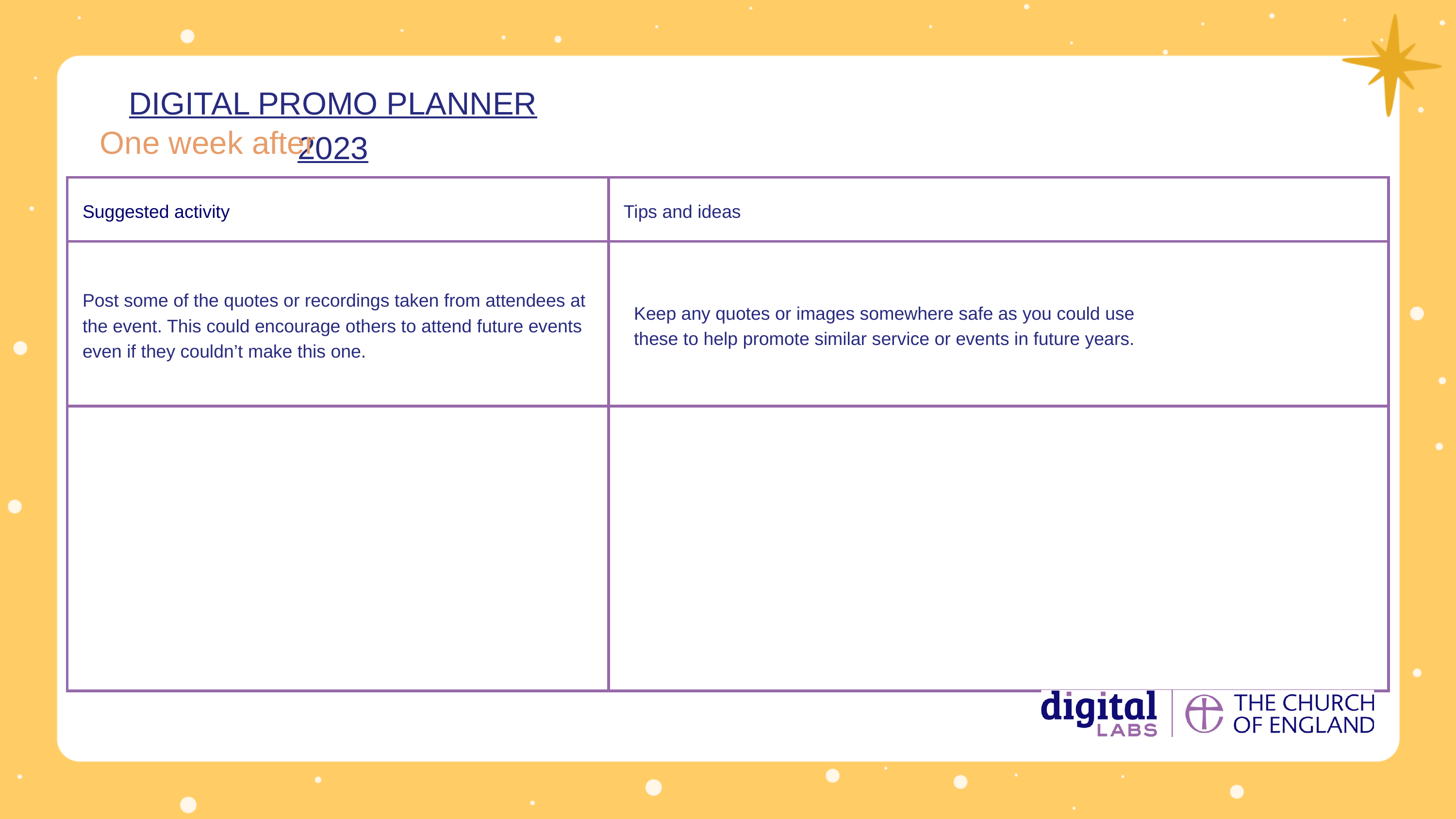

DIGITAL PROMO PLANNER 2023
One week after
| Suggested activity | Tips and ideas |
| --- | --- |
| Post some of the quotes or recordings taken from attendees at the event. This could encourage others to attend future events even if they couldn’t make this one. | Keep any quotes or images somewhere safe as you could use these to help promote similar service or events in future years. |
|  |  |